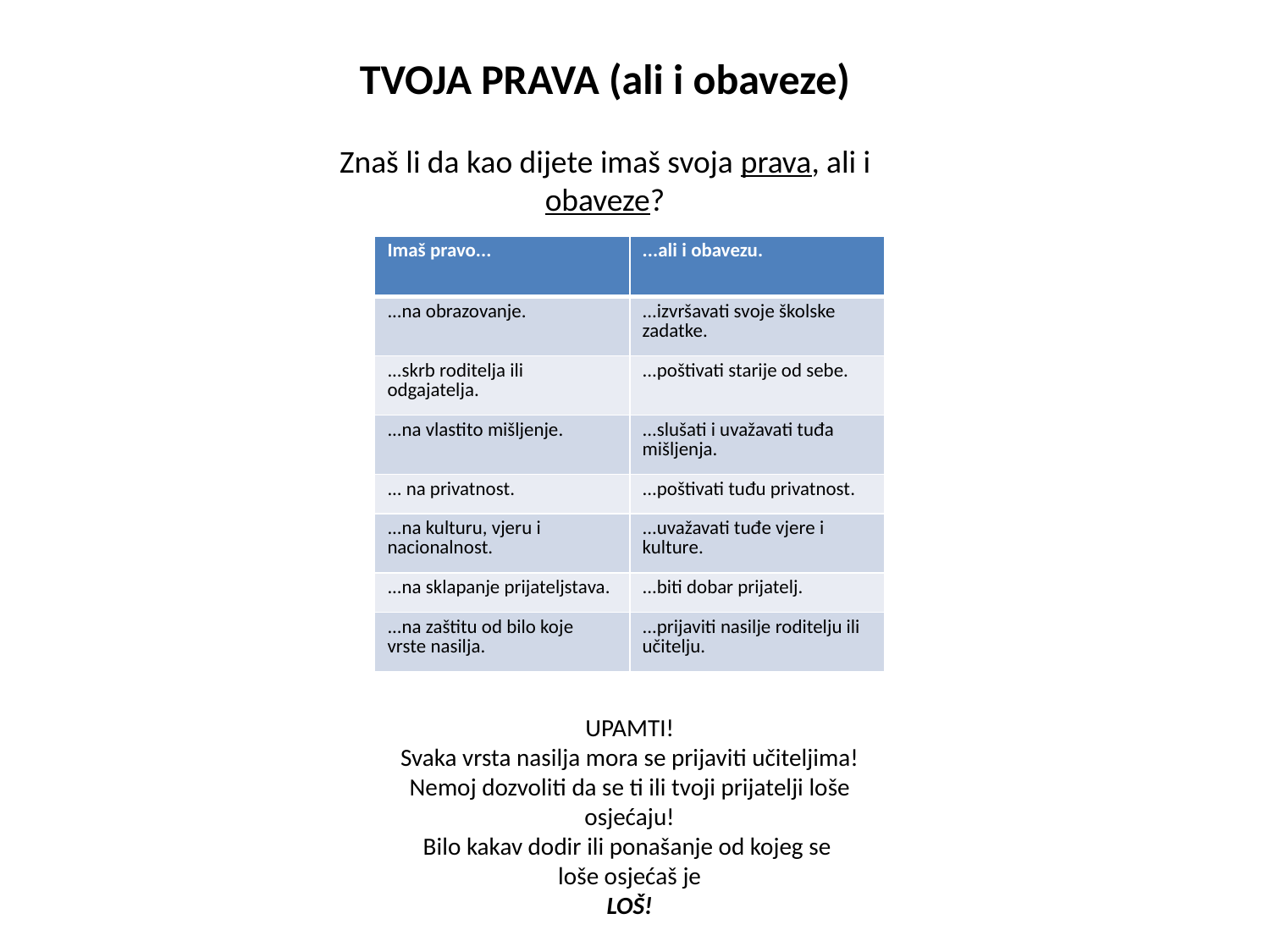

TVOJA PRAVA (ali i obaveze)

Znaš li da kao dijete imaš svoja prava, ali i obaveze?

| Imaš pravo... | ...ali i obavezu. |
| --- | --- |
| ...na obrazovanje. | ...izvršavati svoje školske zadatke. |
| ...skrb roditelja ili odgajatelja. | ...poštivati starije od sebe. |
| ...na vlastito mišljenje. | ...slušati i uvažavati tuđa mišljenja. |
| ... na privatnost. | ...poštivati tuđu privatnost. |
| ...na kulturu, vjeru i nacionalnost. | ...uvažavati tuđe vjere i kulture. |
| ...na sklapanje prijateljstava. | ...biti dobar prijatelj. |
| ...na zaštitu od bilo koje vrste nasilja. | ...prijaviti nasilje roditelju ili učitelju. |
UPAMTI!
Svaka vrsta nasilja mora se prijaviti učiteljima!
Nemoj dozvoliti da se ti ili tvoji prijatelji loše
osjećaju!
Bilo kakav dodir ili ponašanje od kojeg se
loše osjećaš je
LOŠ!